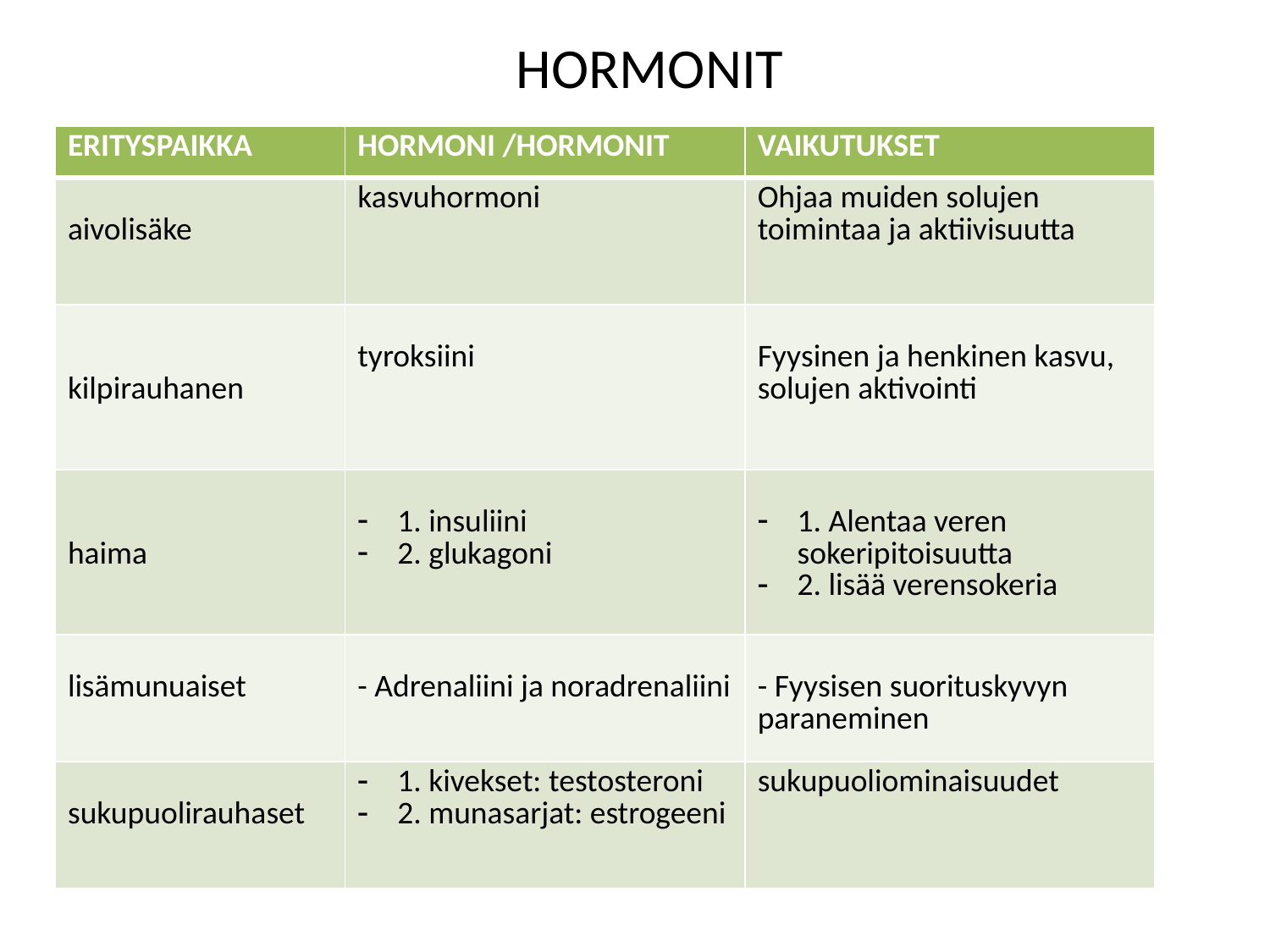

HORMONIT
| ERITYSPAIKKA | HORMONI /HORMONIT | VAIKUTUKSET |
| --- | --- | --- |
| aivolisäke | kasvuhormoni | Ohjaa muiden solujen toimintaa ja aktiivisuutta |
| kilpirauhanen | tyroksiini | Fyysinen ja henkinen kasvu, solujen aktivointi |
| haima | 1. insuliini 2. glukagoni | 1. Alentaa veren sokeripitoisuutta 2. lisää verensokeria |
| lisämunuaiset | - Adrenaliini ja noradrenaliini | - Fyysisen suorituskyvyn paraneminen |
| sukupuolirauhaset | 1. kivekset: testosteroni 2. munasarjat: estrogeeni | sukupuoliominaisuudet |